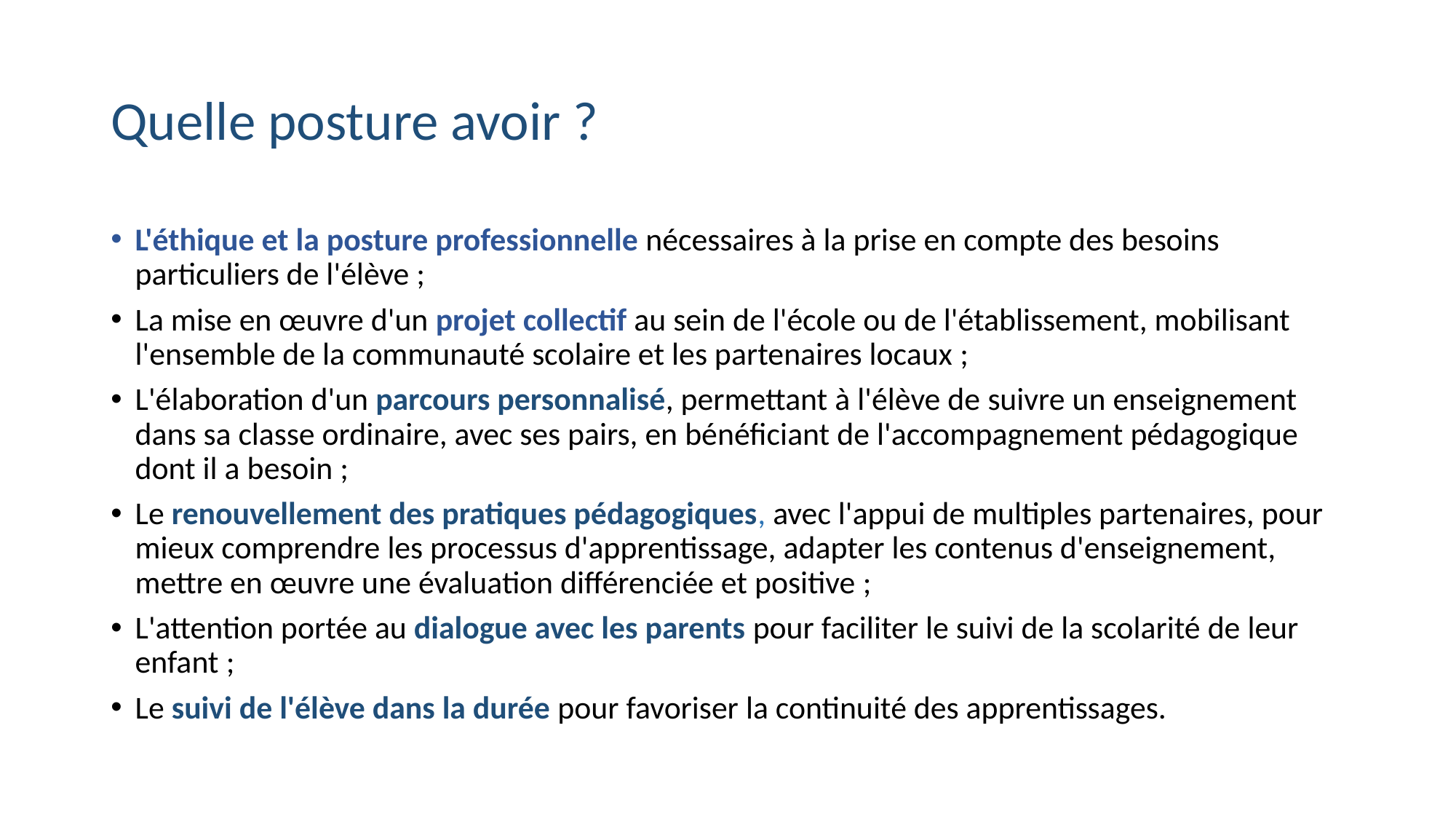

# Quelle posture avoir ?
L'éthique et la posture professionnelle nécessaires à la prise en compte des besoins particuliers de l'élève ;
La mise en œuvre d'un projet collectif au sein de l'école ou de l'établissement, mobilisant l'ensemble de la communauté scolaire et les partenaires locaux ;
L'élaboration d'un parcours personnalisé, permettant à l'élève de suivre un enseignement dans sa classe ordinaire, avec ses pairs, en bénéficiant de l'accompagnement pédagogique dont il a besoin ;
Le renouvellement des pratiques pédagogiques, avec l'appui de multiples partenaires, pour mieux comprendre les processus d'apprentissage, adapter les contenus d'enseignement, mettre en œuvre une évaluation différenciée et positive ;
L'attention portée au dialogue avec les parents pour faciliter le suivi de la scolarité de leur enfant ;
Le suivi de l'élève dans la durée pour favoriser la continuité des apprentissages.